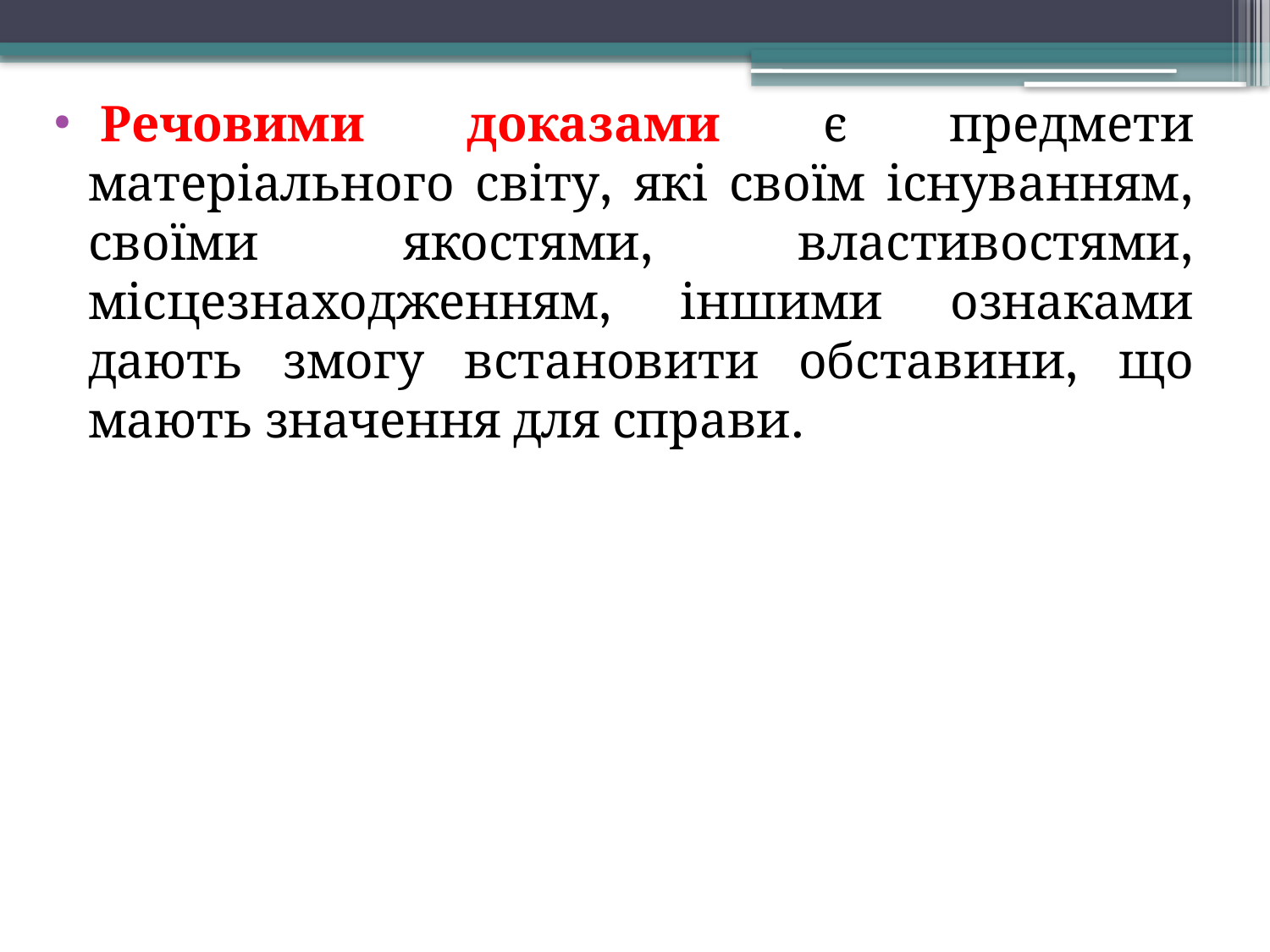

Речовими доказами є предмети матеріального світу, які своїм існуванням, своїми якостями, властивостями, місцезнаходженням, іншими ознаками дають змогу встановити обставини, що мають значення для справи.